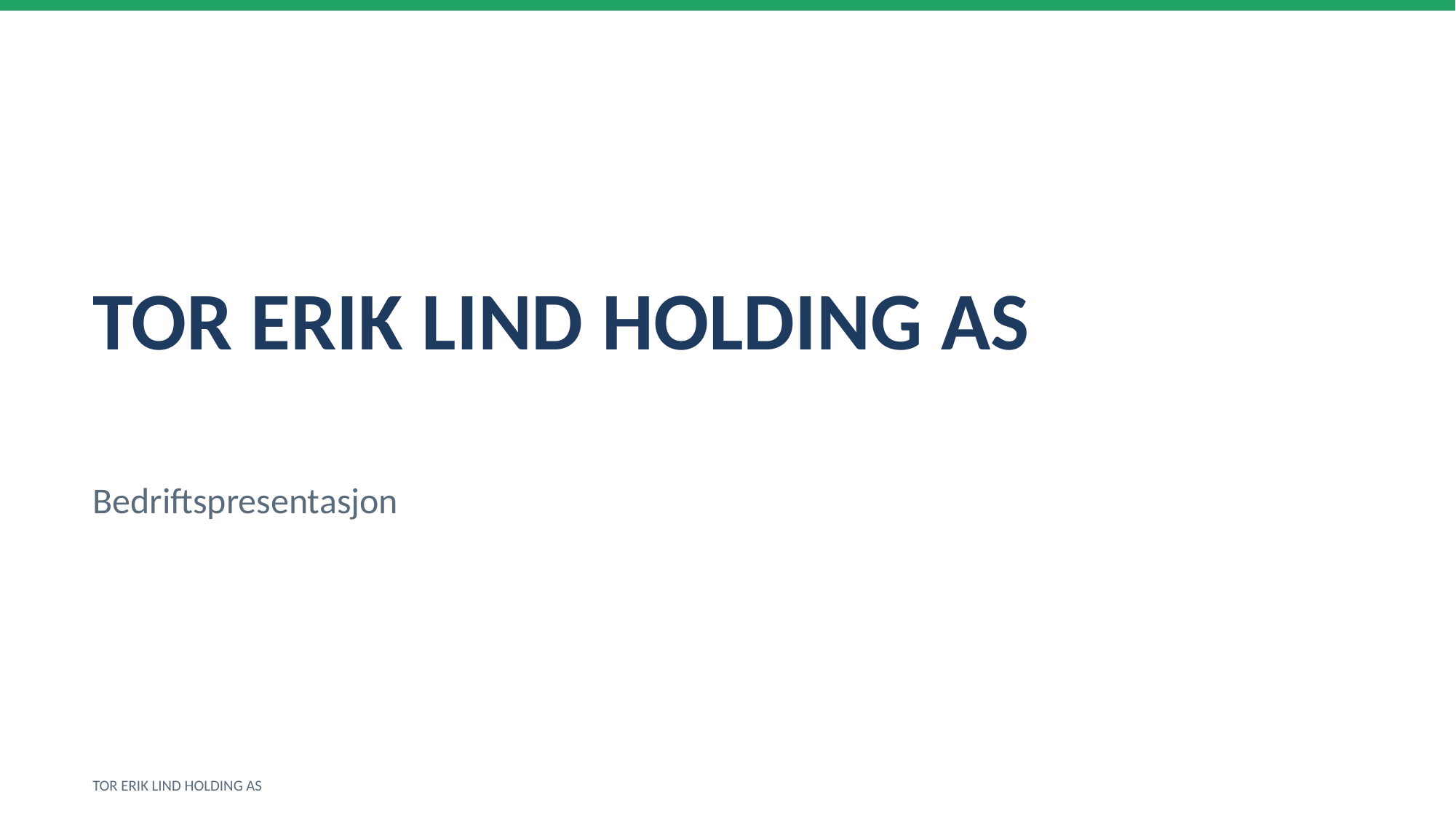

TOR ERIK LIND HOLDING AS
Bedriftspresentasjon
TOR ERIK LIND HOLDING AS